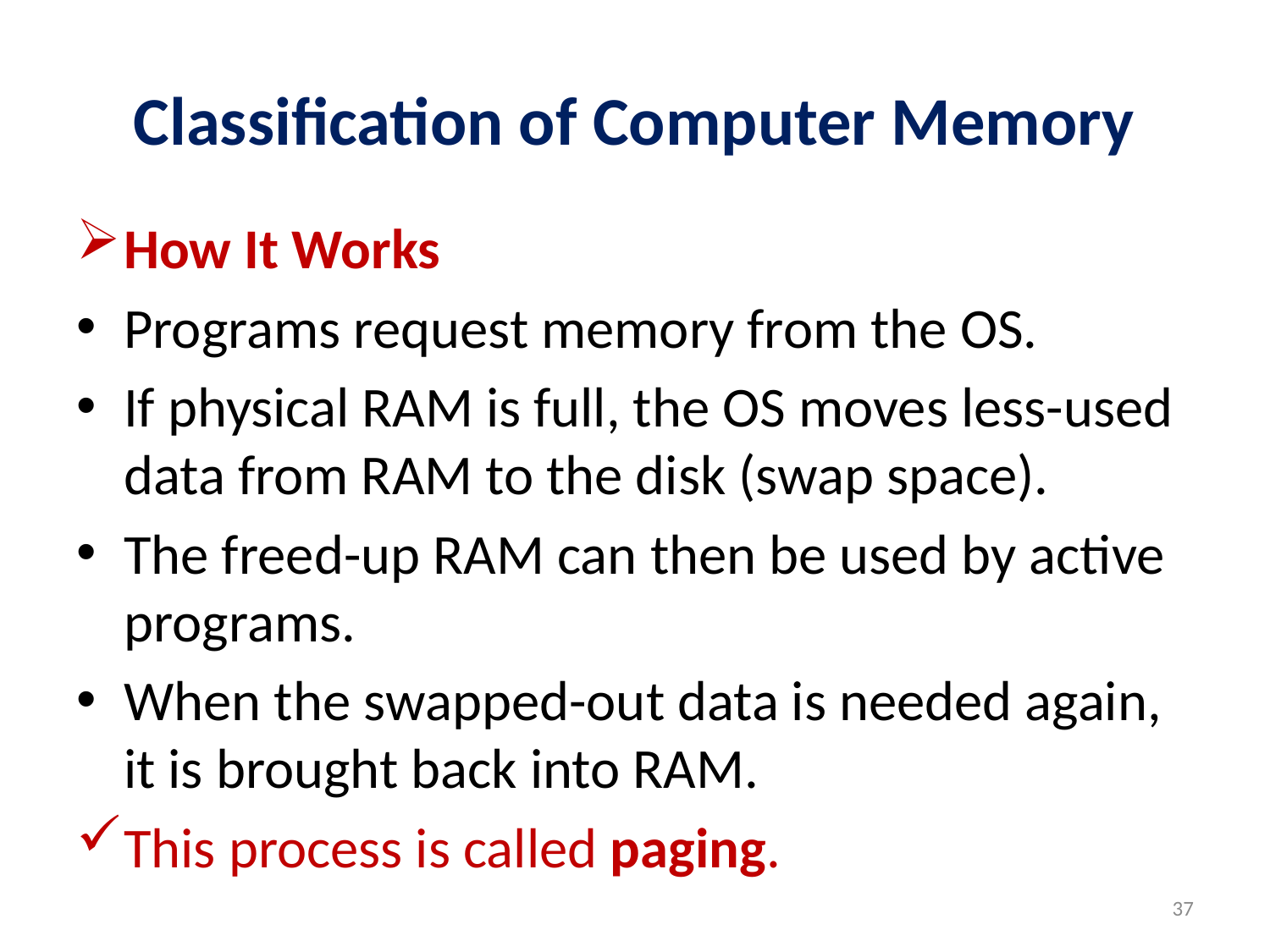

# Classification of Computer Memory
How It Works
Programs request memory from the OS.
If physical RAM is full, the OS moves less-used data from RAM to the disk (swap space).
The freed-up RAM can then be used by active programs.
When the swapped-out data is needed again, it is brought back into RAM.
This process is called paging.

37